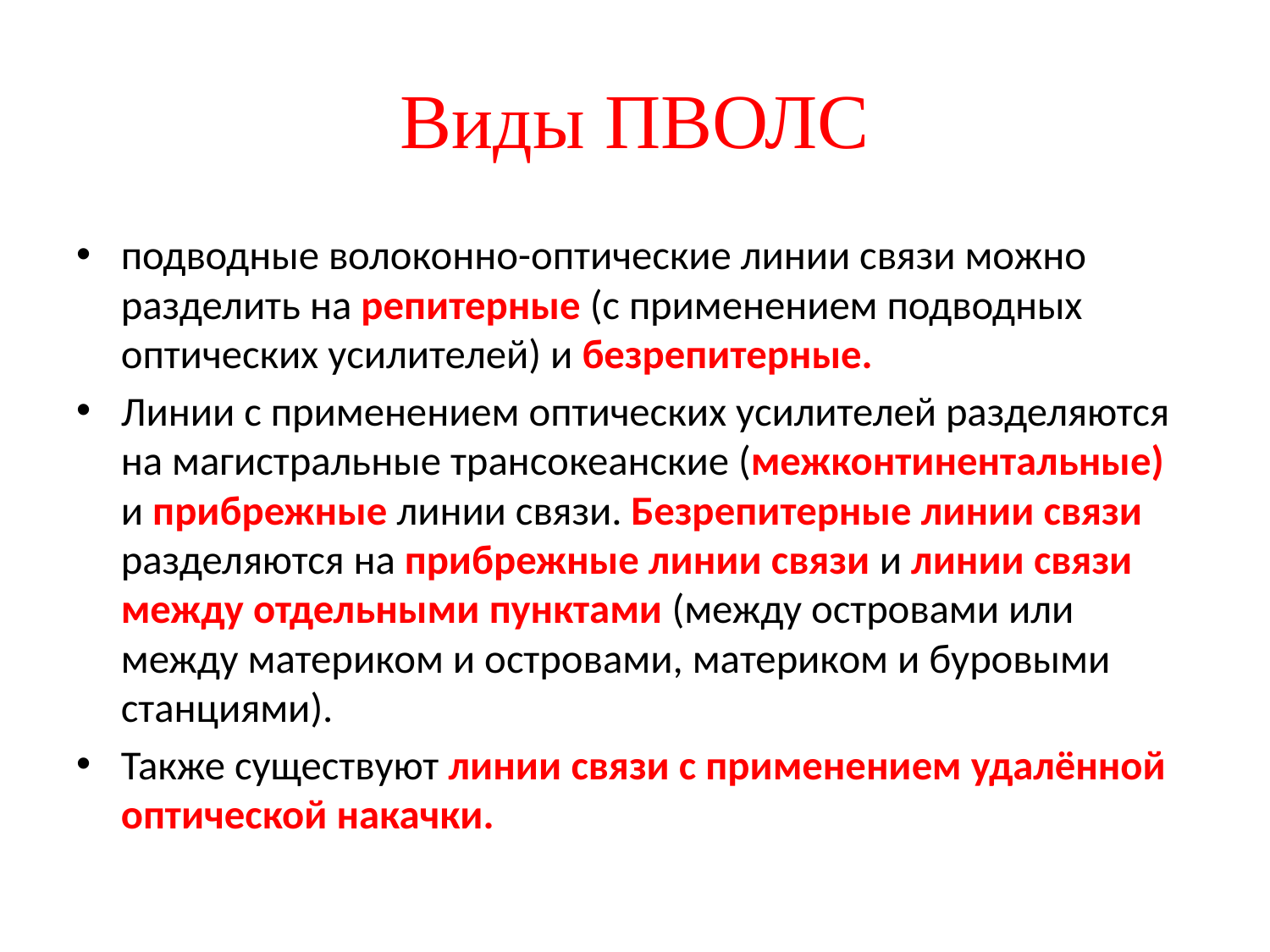

# Виды ПВОЛС
подводные волоконно-оптические линии связи можно разделить на репитерные (с применением подводных оптических усилителей) и безрепитерные.
Линии с применением оптических усилителей разделяются на магистральные трансокеанские (межконтинентальные) и прибрежные линии связи. Безрепитерные линии связи разделяются на прибрежные линии связи и линии связи между отдельными пунктами (между островами или между материком и островами, материком и буровыми станциями).
Также существуют линии связи с применением удалённой оптической накачки.